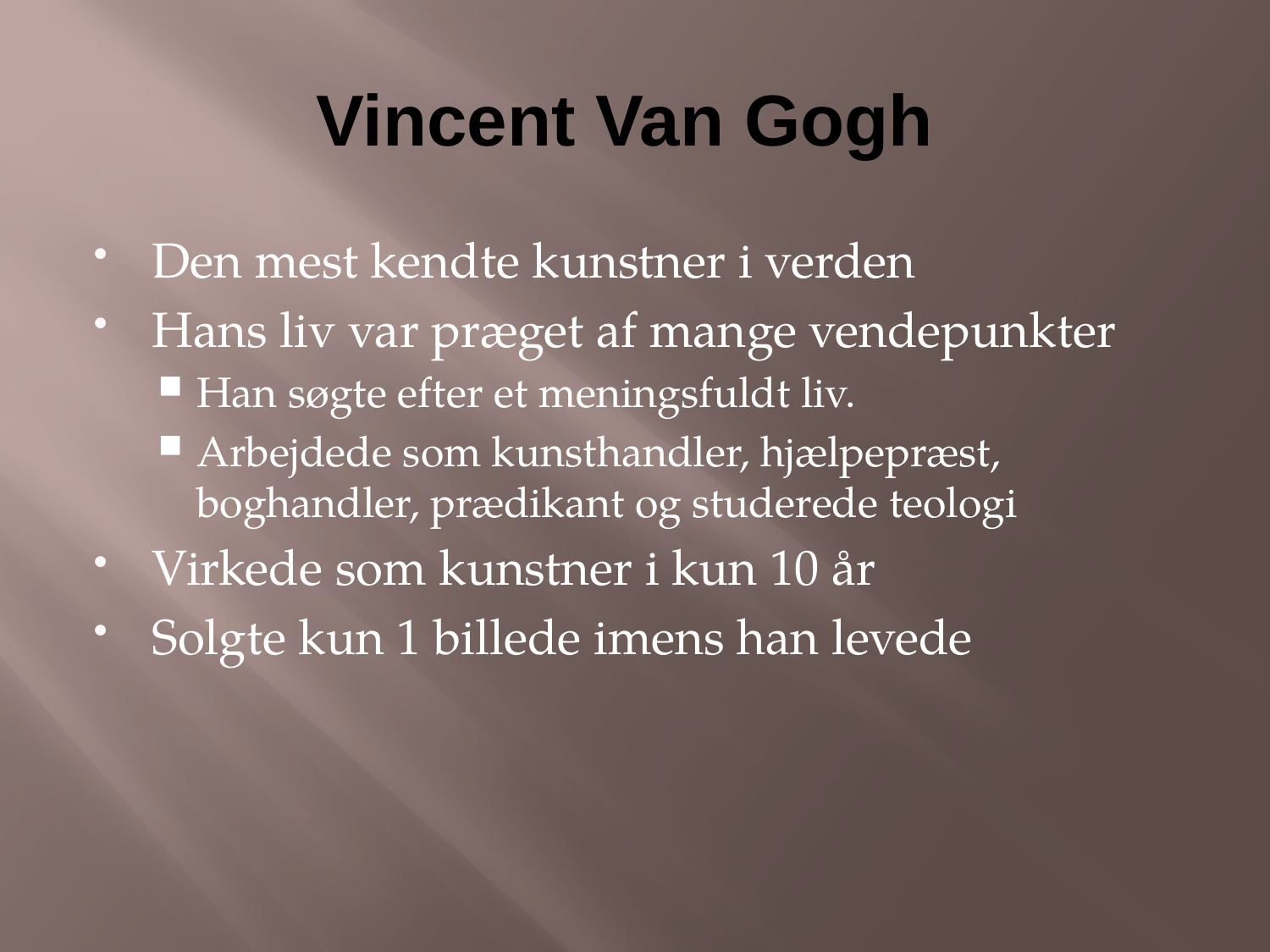

# Vincent Van Gogh
Den mest kendte kunstner i verden
Hans liv var præget af mange vendepunkter
Han søgte efter et meningsfuldt liv.
Arbejdede som kunsthandler, hjælpepræst, boghandler, prædikant og studerede teologi
Virkede som kunstner i kun 10 år
Solgte kun 1 billede imens han levede